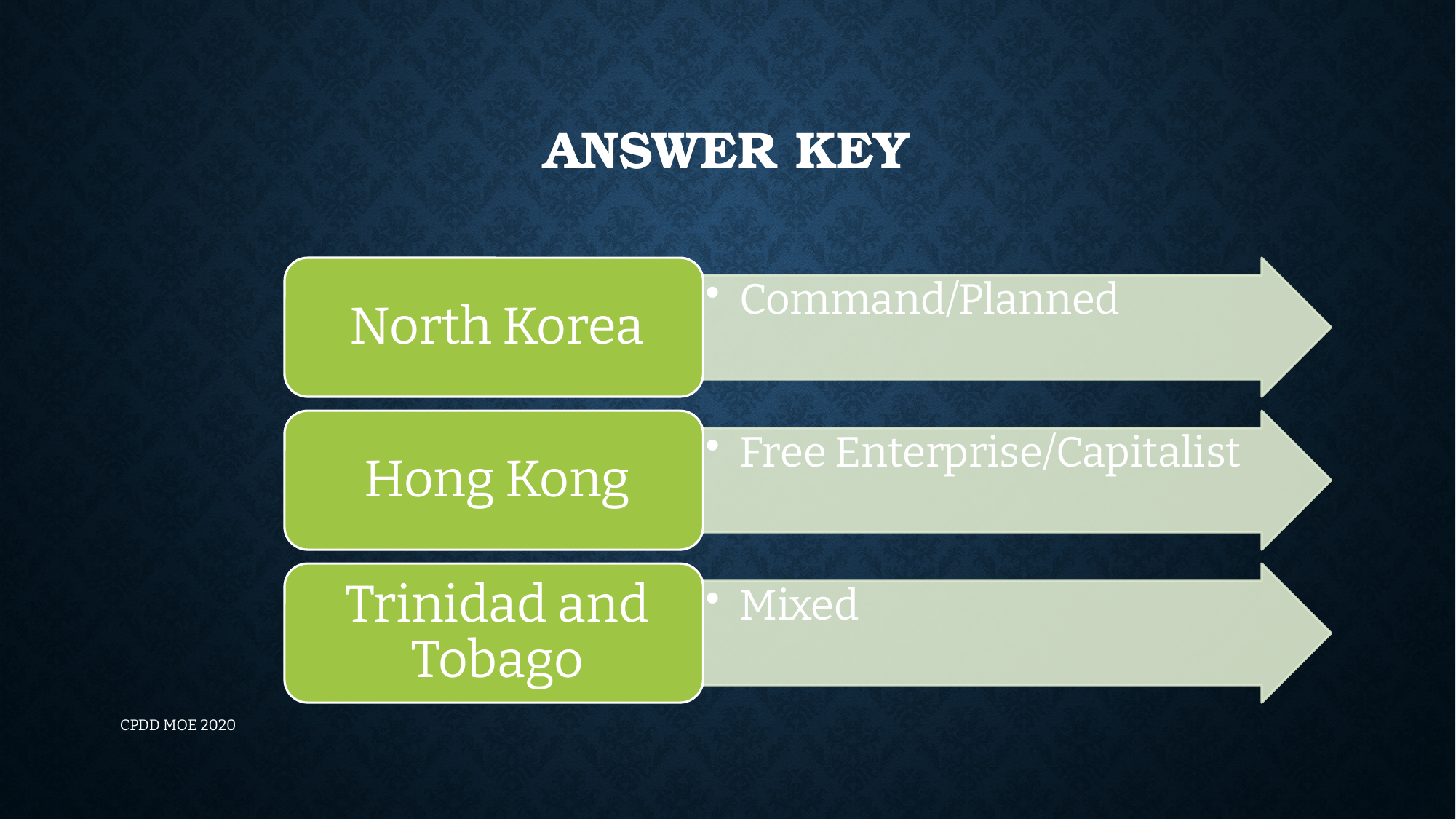

# Answer key
Command/Planned
North Korea
Free Enterprise/Capitalist
Hong Kong
Mixed
Trinidad and Tobago
CPDD MOE 2020